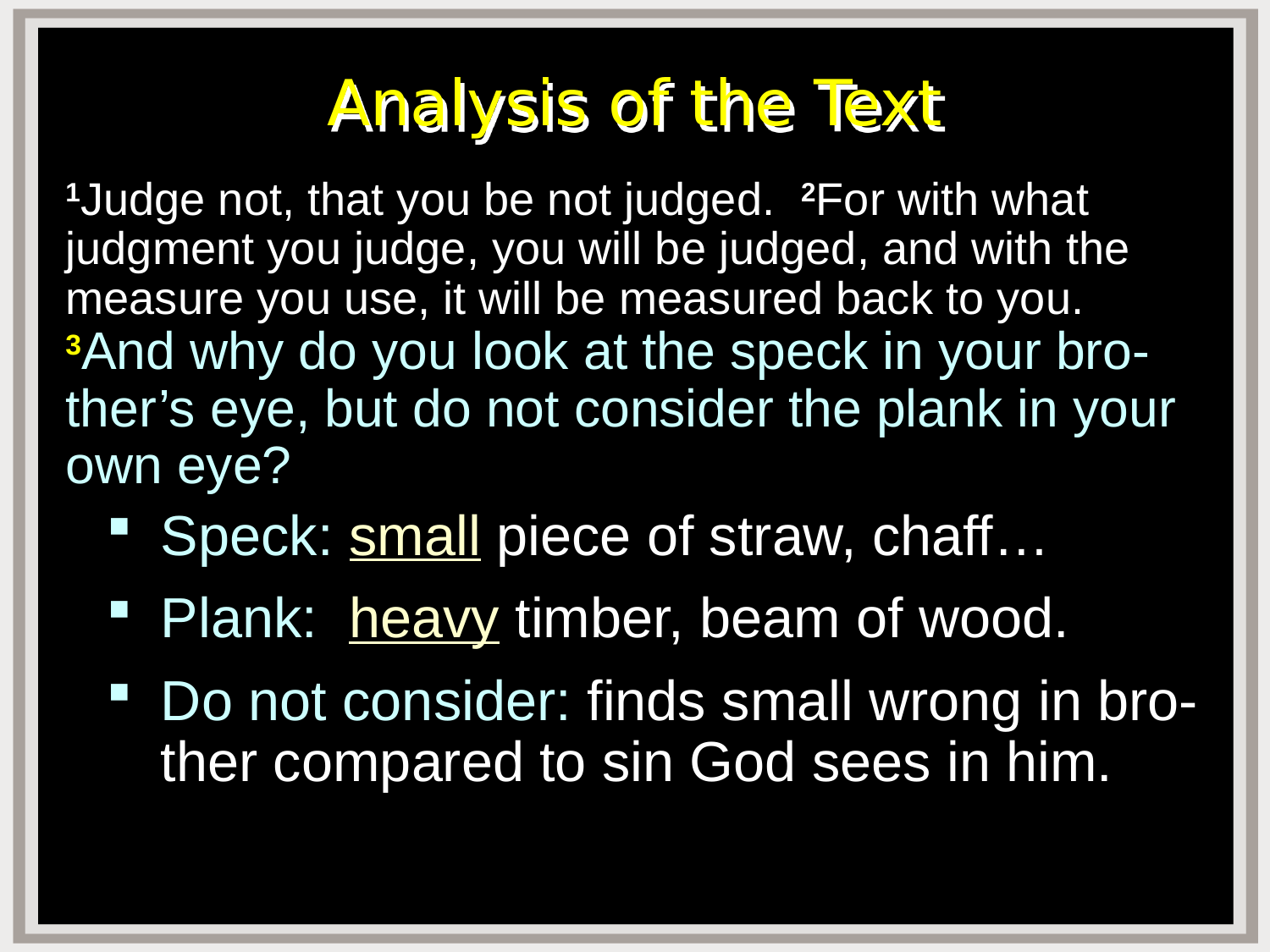

# Analysis of the Text
1Judge not, that you be not judged.  2For with what judgment you judge, you will be judged, and with the measure you use, it will be measured back to you.  3And why do you look at the speck in your bro-ther’s eye, but do not consider the plank in your own eye?
Speck: small piece of straw, chaff…
Plank:  heavy timber, beam of wood.
Do not consider: finds small wrong in bro-ther compared to sin God sees in him.